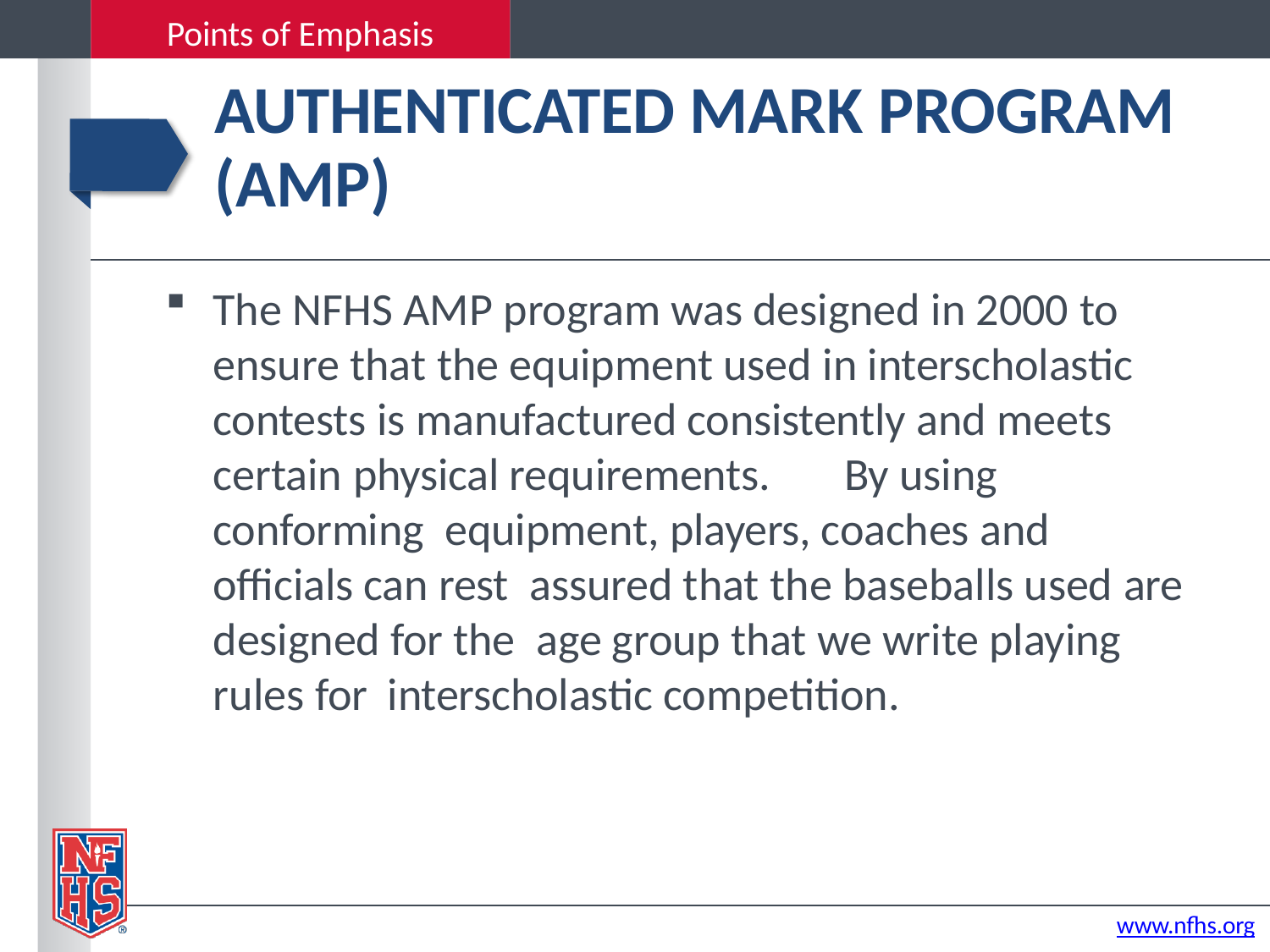

Points of Emphasis
# AUTHENTICATED MARK PROGRAM
(AMP)

The NFHS AMP program was designed in 2000 to  ensure that the equipment used in interscholastic  contests is manufactured consistently and meets  certain physical requirements.	By using conforming  equipment, players, coaches and officials can rest  assured that the baseballs used are designed for the  age group that we write playing rules for  interscholastic competition.

www.nfhs.org